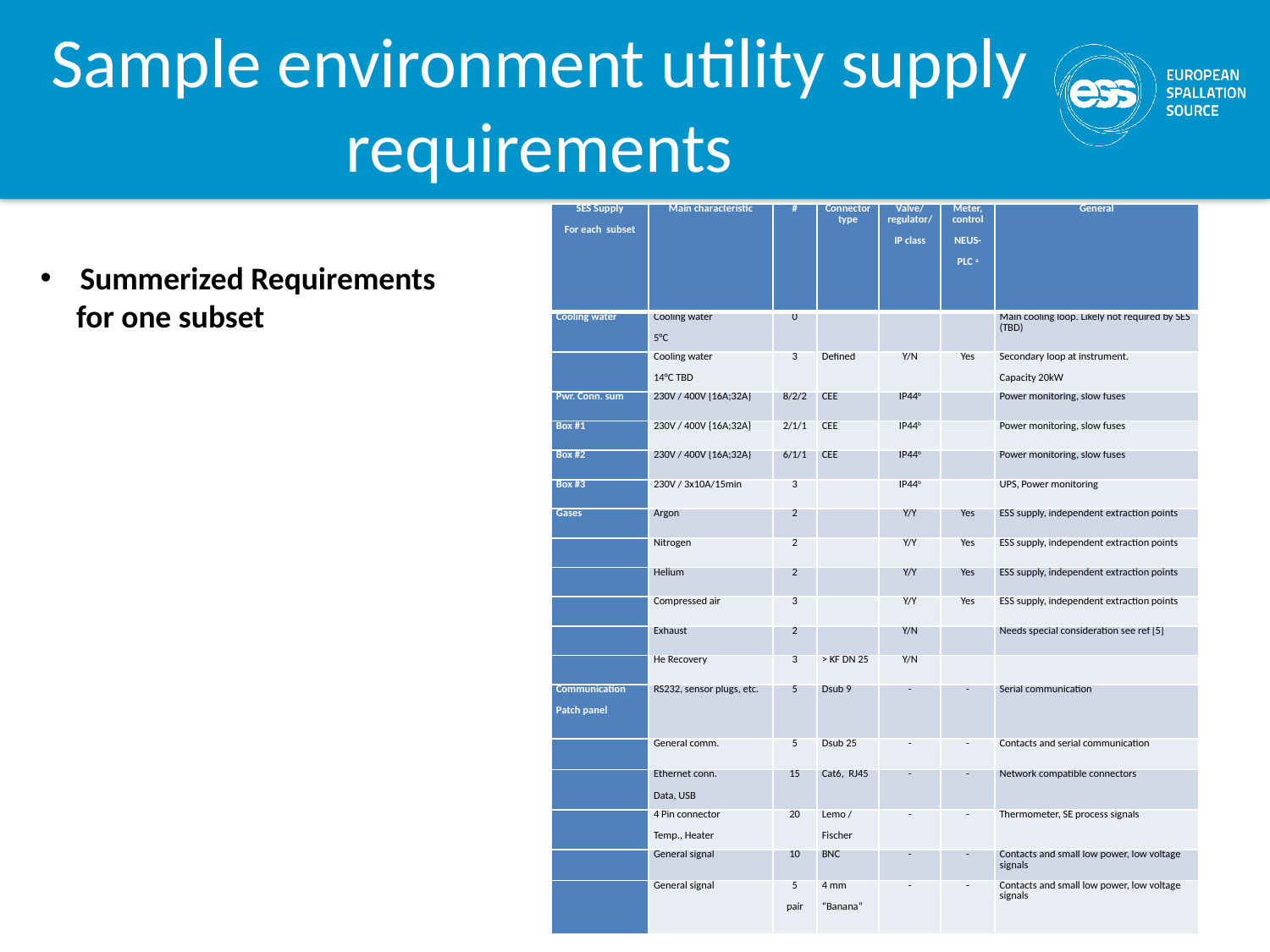

Sample environment utility supply requirements
| SES Supply For each subset | Main characteristic | # | Connector type | Valve/ regulator/ IP class | Meter, control NEUS- PLC a | General |
| --- | --- | --- | --- | --- | --- | --- |
| Cooling water | Cooling water 5°C | 0 |  |  |  | Main cooling loop. Likely not required by SES (TBD) |
|  | Cooling water 14°C TBD | 3 | Defined | Y/N | Yes | Secondary loop at instrument. Capacity 20kW |
| Pwr. Conn. sum | 230V / 400V {16A;32A} | 8/2/2 | CEE | IP44b |  | Power monitoring, slow fuses |
| Box #1 | 230V / 400V {16A;32A} | 2/1/1 | CEE | IP44b |  | Power monitoring, slow fuses |
| Box #2 | 230V / 400V {16A;32A} | 6/1/1 | CEE | IP44b |  | Power monitoring, slow fuses |
| Box #3 | 230V / 3x10A/15min | 3 |  | IP44b |  | UPS, Power monitoring |
| Gases | Argon | 2 |  | Y/Y | Yes | ESS supply, independent extraction points |
|  | Nitrogen | 2 |  | Y/Y | Yes | ESS supply, independent extraction points |
|  | Helium | 2 |  | Y/Y | Yes | ESS supply, independent extraction points |
|  | Compressed air | 3 |  | Y/Y | Yes | ESS supply, independent extraction points |
|  | Exhaust | 2 |  | Y/N |  | Needs special consideration see ref [5] |
|  | He Recovery | 3 | > KF DN 25 | Y/N |  |  |
| Communication Patch panel | RS232, sensor plugs, etc. | 5 | Dsub 9 | - | - | Serial communication |
|  | General comm. | 5 | Dsub 25 | - | - | Contacts and serial communication |
|  | Ethernet conn. Data, USB | 15 | Cat6, RJ45 | - | - | Network compatible connectors |
|  | 4 Pin connector Temp., Heater | 20 | Lemo / Fischer | - | - | Thermometer, SE process signals |
|  | General signal | 10 | BNC | - | - | Contacts and small low power, low voltage signals |
|  | General signal | 5 pair | 4 mm “Banana” | - | - | Contacts and small low power, low voltage signals |
Summerized Requirements
     for one subset